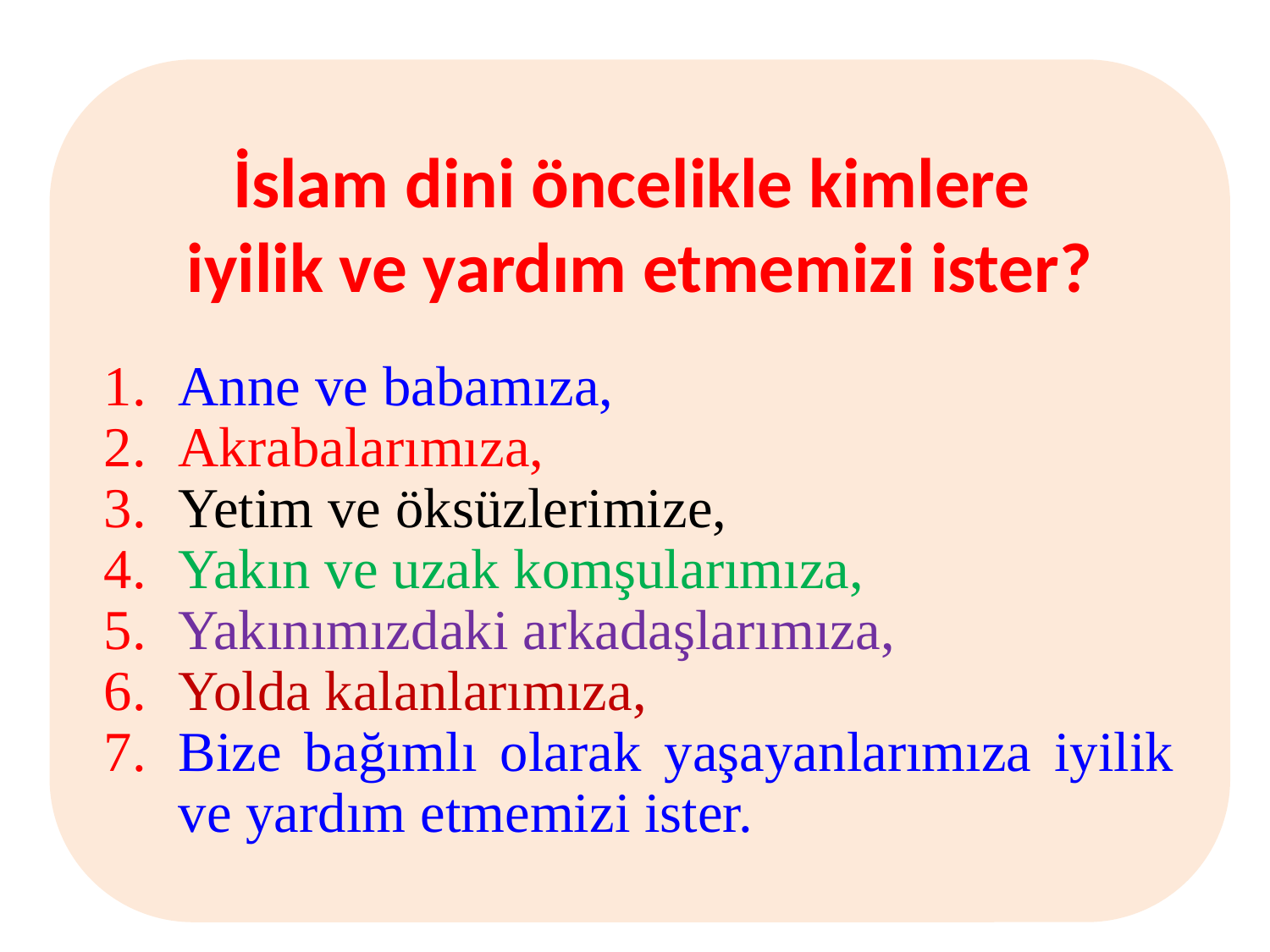

İslam dini öncelikle kimlere
iyilik ve yardım etmemizi ister?

Anne ve babamıza,
Akrabalarımıza,
Yetim ve öksüzlerimize,
Yakın ve uzak komşularımıza,
Yakınımızdaki arkadaşlarımıza,
Yolda kalanlarımıza,
Bize bağımlı olarak yaşayanlarımıza iyilik ve yardım etmemizi ister.